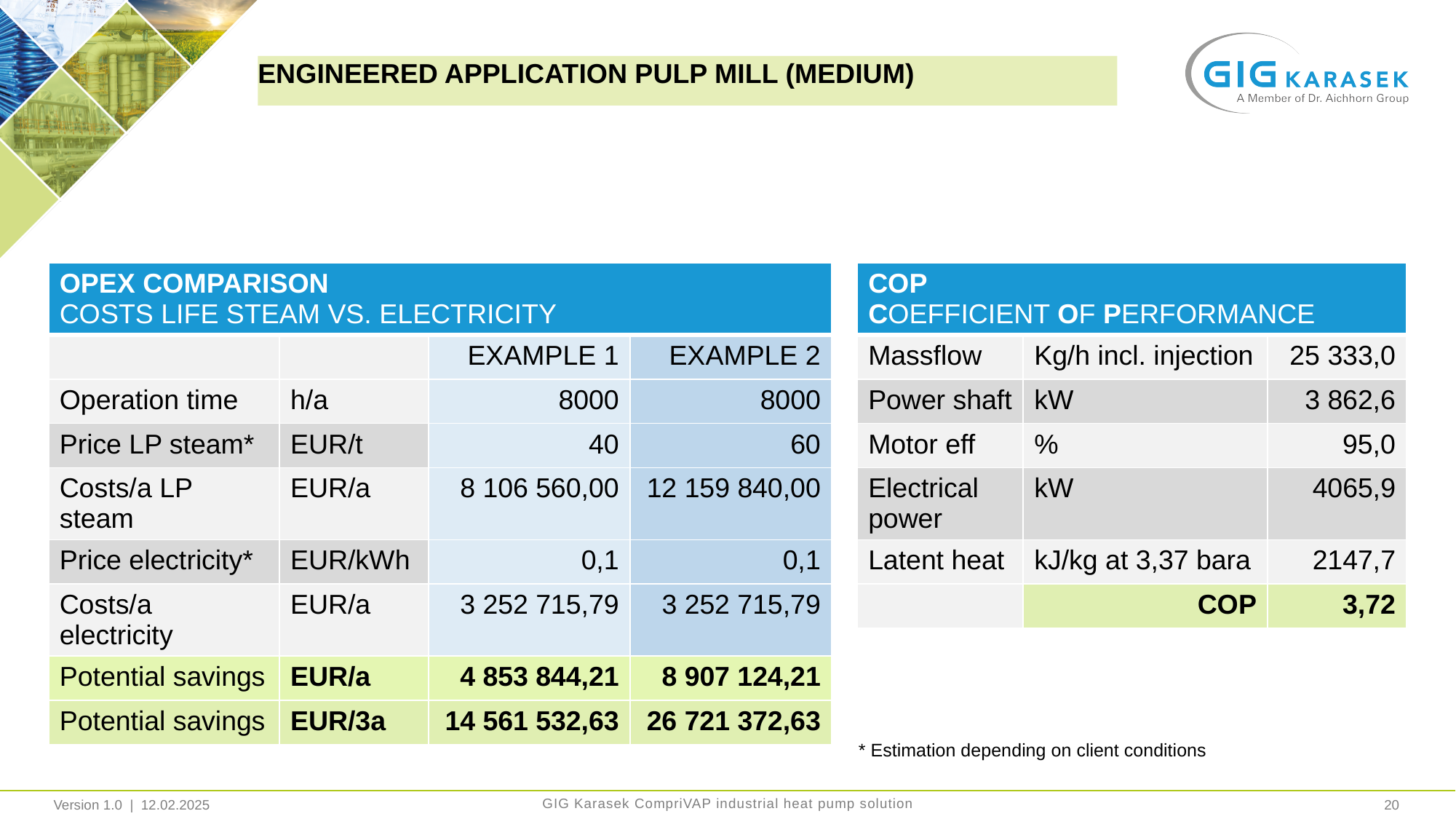

Engineered application Pulp mill (medium)
| OPEX COMPARISON COSTS LIFE STEAM VS. ELECTRICITY |  |  |  |
| --- | --- | --- | --- |
|  |  | EXAMPLE 1 | EXAMPLE 2 |
| Operation time | h/a | 8000 | 8000 |
| Price LP steam\* | EUR/t | 40 | 60 |
| Costs/a LP steam | EUR/a | 8 106 560,00 | 12 159 840,00 |
| Price electricity\* | EUR/kWh | 0,1 | 0,1 |
| Costs/a electricity | EUR/a | 3 252 715,79 | 3 252 715,79 |
| Potential savings | EUR/a | 4 853 844,21 | 8 907 124,21 |
| Potential savings | EUR/3a | 14 561 532,63 | 26 721 372,63 |
| COP COEFFICIENT OF PERFORMANCE |  |  |
| --- | --- | --- |
| Massflow | Kg/h incl. injection | 25 333,0 |
| Power shaft | kW | 3 862,6 |
| Motor eff | % | 95,0 |
| Electrical power | kW | 4065,9 |
| Latent heat | kJ/kg at 3,37 bara | 2147,7 |
|  | COP | 3,72 |
* Estimation depending on client conditions